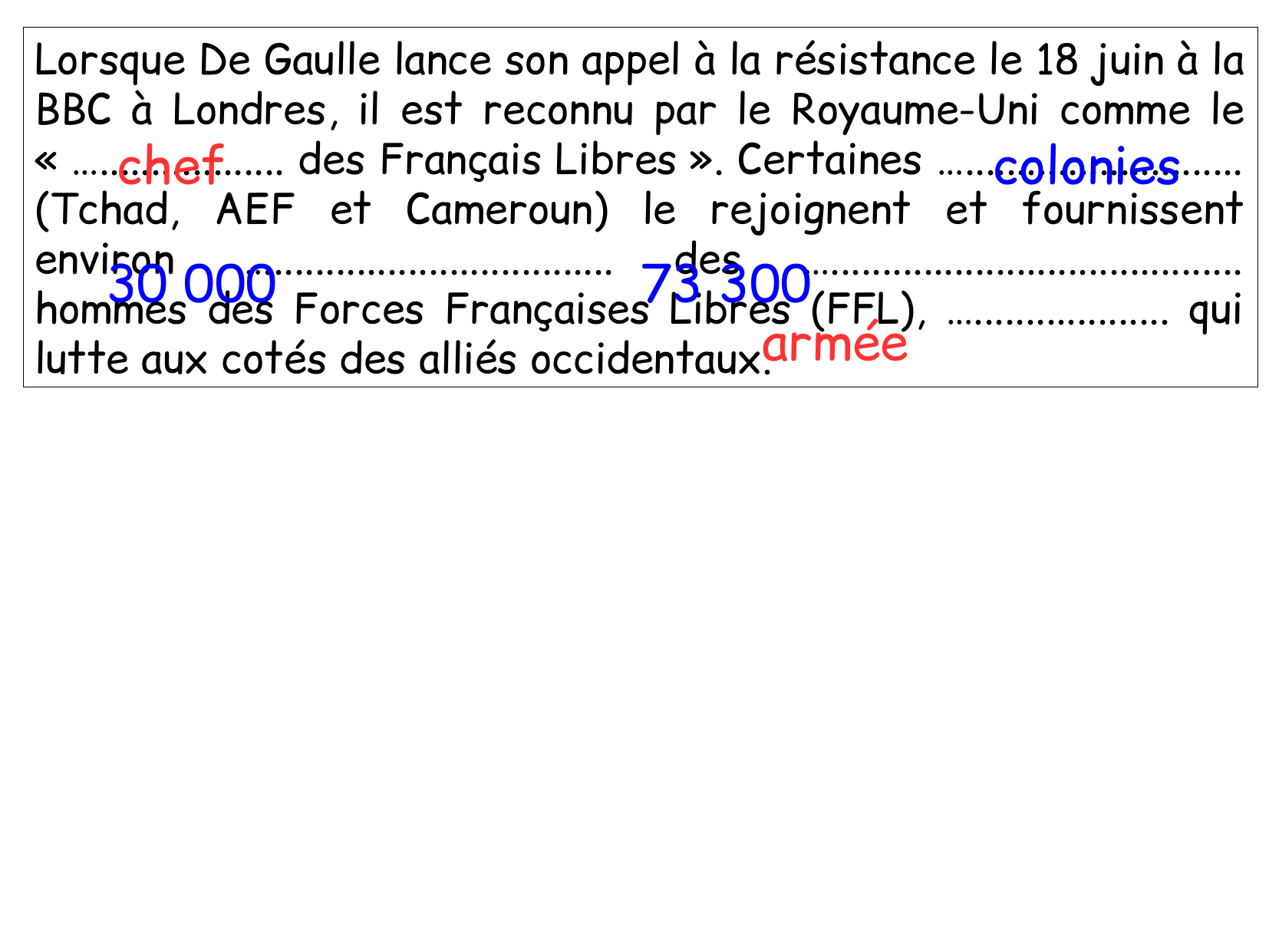

Lorsque De Gaulle lance son appel à la résistance le 18 juin à la BBC à Londres, il est reconnu par le Royaume-Uni comme le « ….................. des Français Libres ». Certaines …........................... (Tchad, AEF et Cameroun) le rejoignent et fournissent environ ….................................. des …........................................ hommes des Forces Françaises Libres (FFL), …................... qui lutte aux cotés des alliés occidentaux.
chef
colonies
30 000
73 300
armée